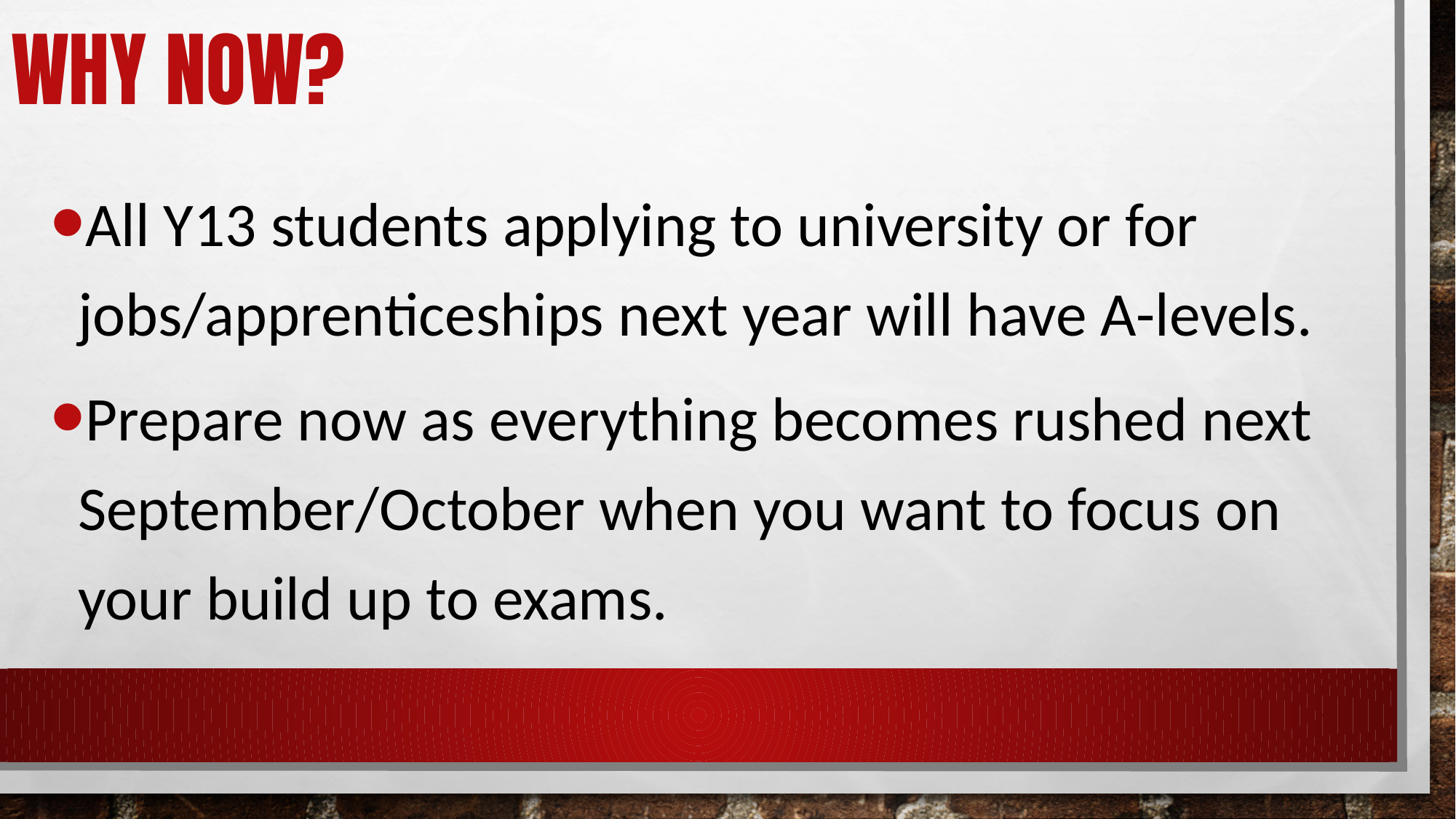

# Why now?
All Y13 students applying to university or for jobs/apprenticeships next year will have A-levels.
Prepare now as everything becomes rushed next September/October when you want to focus on your build up to exams.